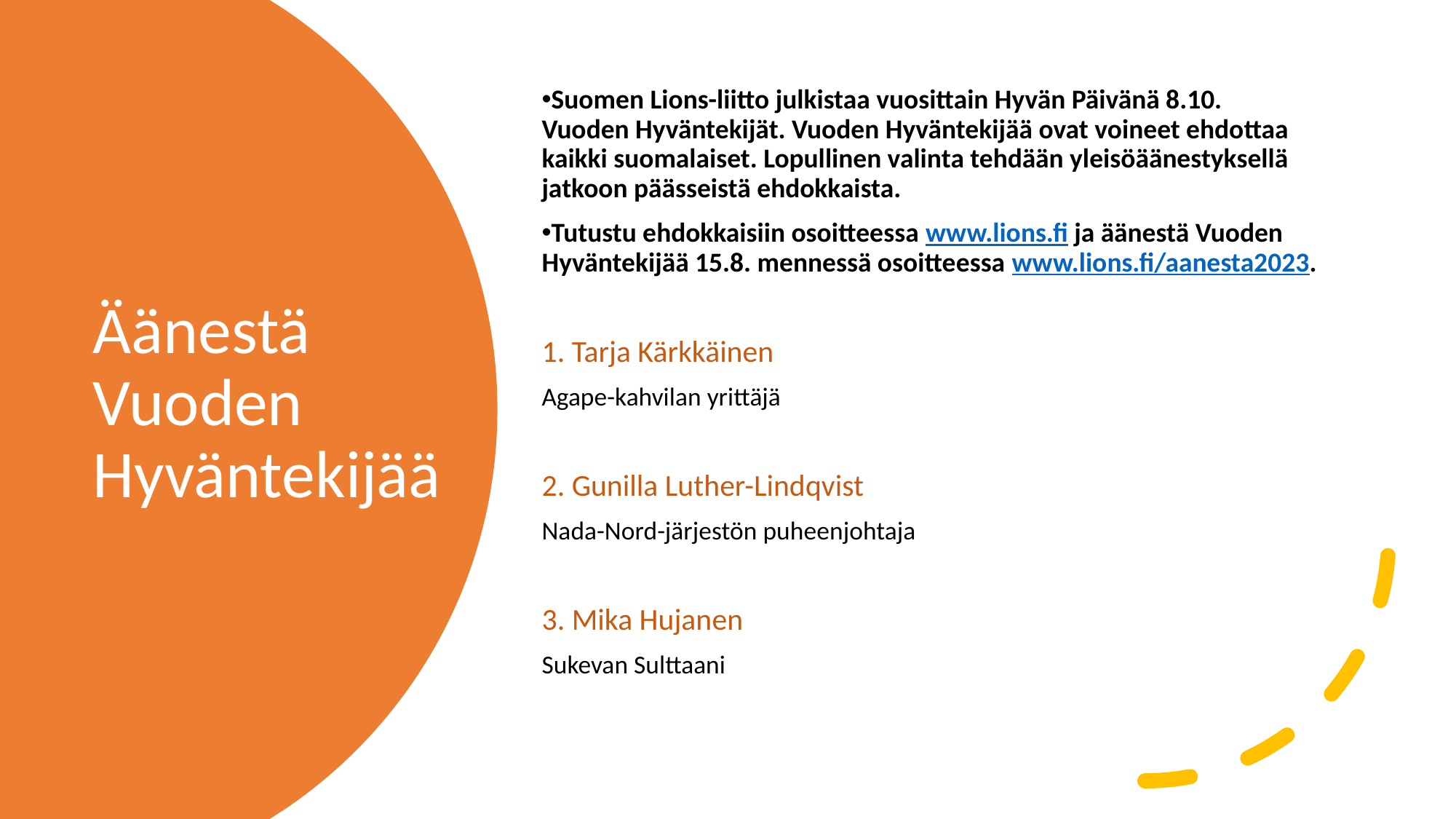

Suomen Lions-liitto julkistaa vuosittain Hyvän Päivänä 8.10.
Vuoden Hyväntekijät. Vuoden Hyväntekijää ovat voineet ehdottaa kaikki suomalaiset. Lopullinen valinta tehdään yleisöäänestyksellä jatkoon päässeistä ehdokkaista.
Tutustu ehdokkaisiin osoitteessa www.lions.fi ja äänestä Vuoden Hyväntekijää 15.8. mennessä osoitteessa www.lions.fi/aanesta2023.

1. Tarja Kärkkäinen
Agape-kahvilan yrittäjä

2. Gunilla Luther-Lindqvist
Nada-Nord-järjestön puheenjohtaja

3. Mika Hujanen
Sukevan Sulttaani

# Äänestä Vuoden Hyväntekijää